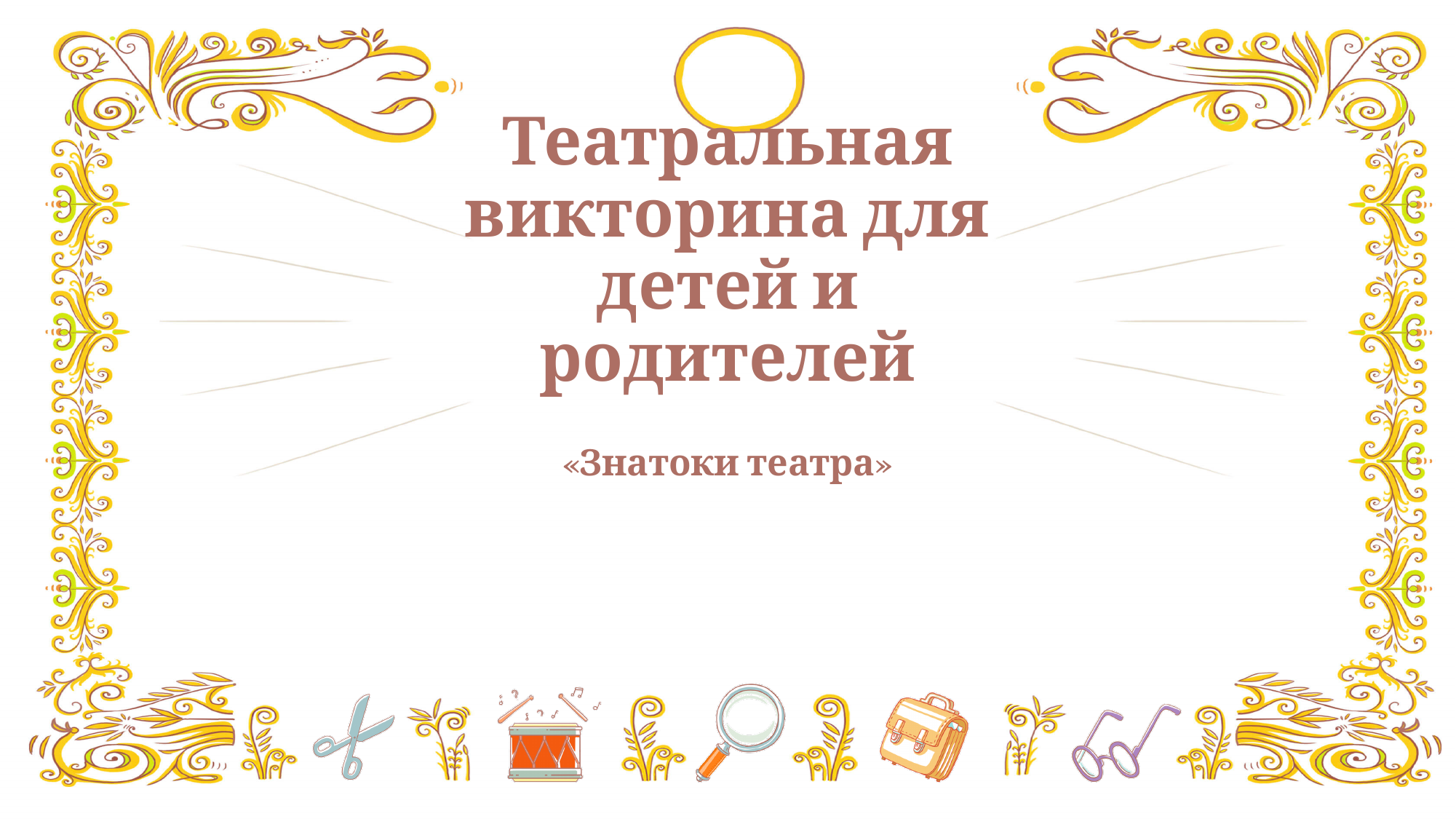

# Театральная викторина для детей и родителей
«Знатоки театра»